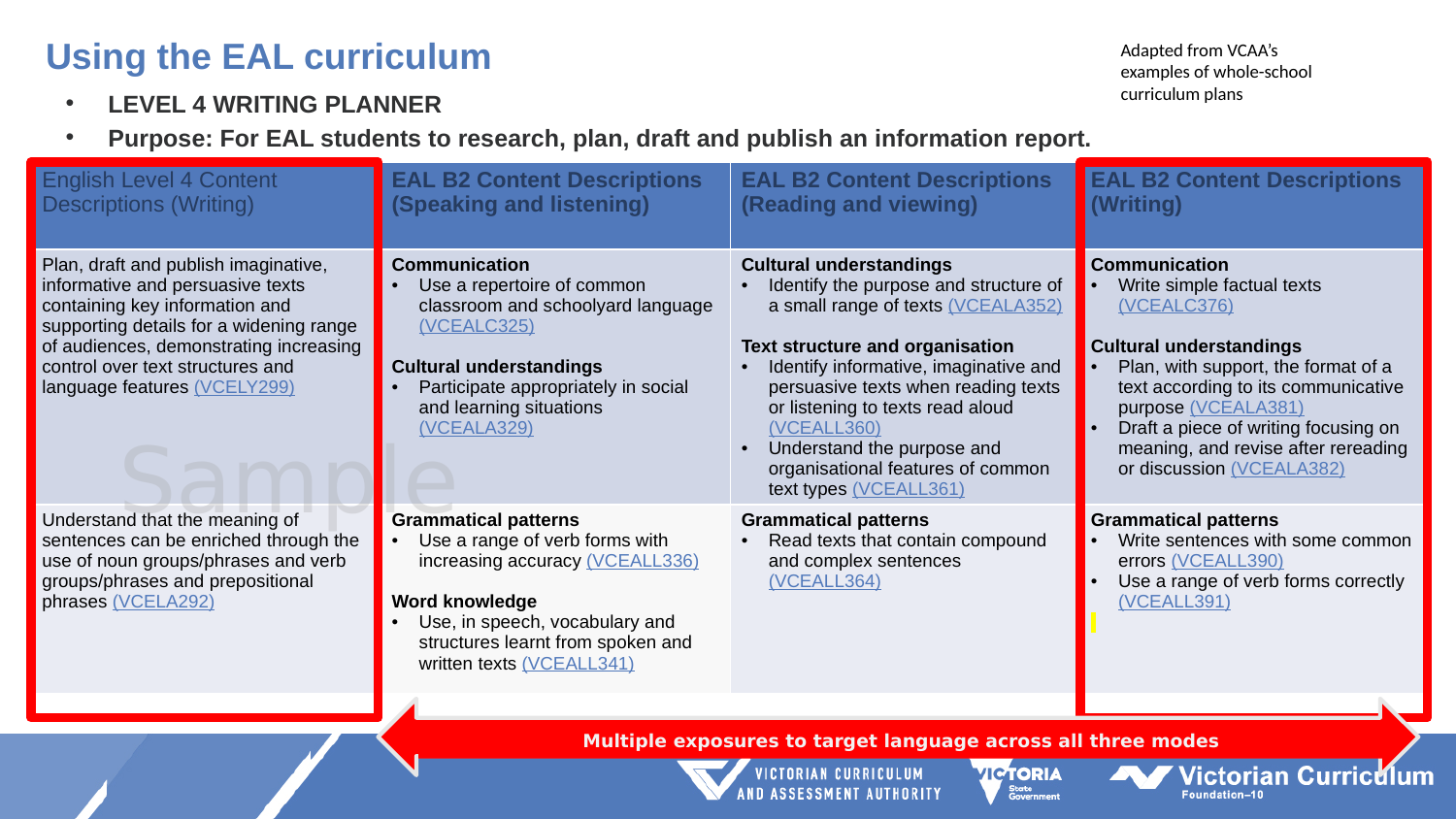

# Using the EAL curriculum
Adapted from VCAA’s
examples of whole-school
curriculum plans
LEVEL 4 WRITING PLANNER
Purpose: For EAL students to research, plan, draft and publish an information report.

| English Level 4 Content Descriptions (Writing) | EAL B2 Content Descriptions (Speaking and listening) | EAL B2 Content Descriptions (Reading and viewing) | EAL B2 Content Descriptions (Writing) |
| --- | --- | --- | --- |
| Plan, draft and publish imaginative, informative and persuasive texts containing key information and supporting details for a widening range of audiences, demonstrating increasing control over text structures and language features (VCELY299) | Communication Use a repertoire of common classroom and schoolyard language (VCEALC325) Cultural understandings Participate appropriately in social and learning situations (VCEALA329) | Cultural understandings Identify the purpose and structure of a small range of texts (VCEALA352) Text structure and organisation Identify informative, imaginative and persuasive texts when reading texts or listening to texts read aloud (VCEALL360) Understand the purpose and organisational features of common text types (VCEALL361) | Communication Write simple factual texts (VCEALC376) Cultural understandings Plan, with support, the format of a text according to its communicative purpose (VCEALA381) Draft a piece of writing focusing on meaning, and revise after rereading or discussion (VCEALA382) |
| Understand that the meaning of sentences can be enriched through the use of noun groups/phrases and verb groups/phrases and prepositional phrases (VCELA292) | Grammatical patterns Use a range of verb forms with increasing accuracy (VCEALL336) Word knowledge Use, in speech, vocabulary and structures learnt from spoken and written texts (VCEALL341) | Grammatical patterns Read texts that contain compound and complex sentences (VCEALL364) | Grammatical patterns Write sentences with some common errors (VCEALL390) Use a range of verb forms correctly (VCEALL391) |

Sample

Multiple exposures to target language across all three modes